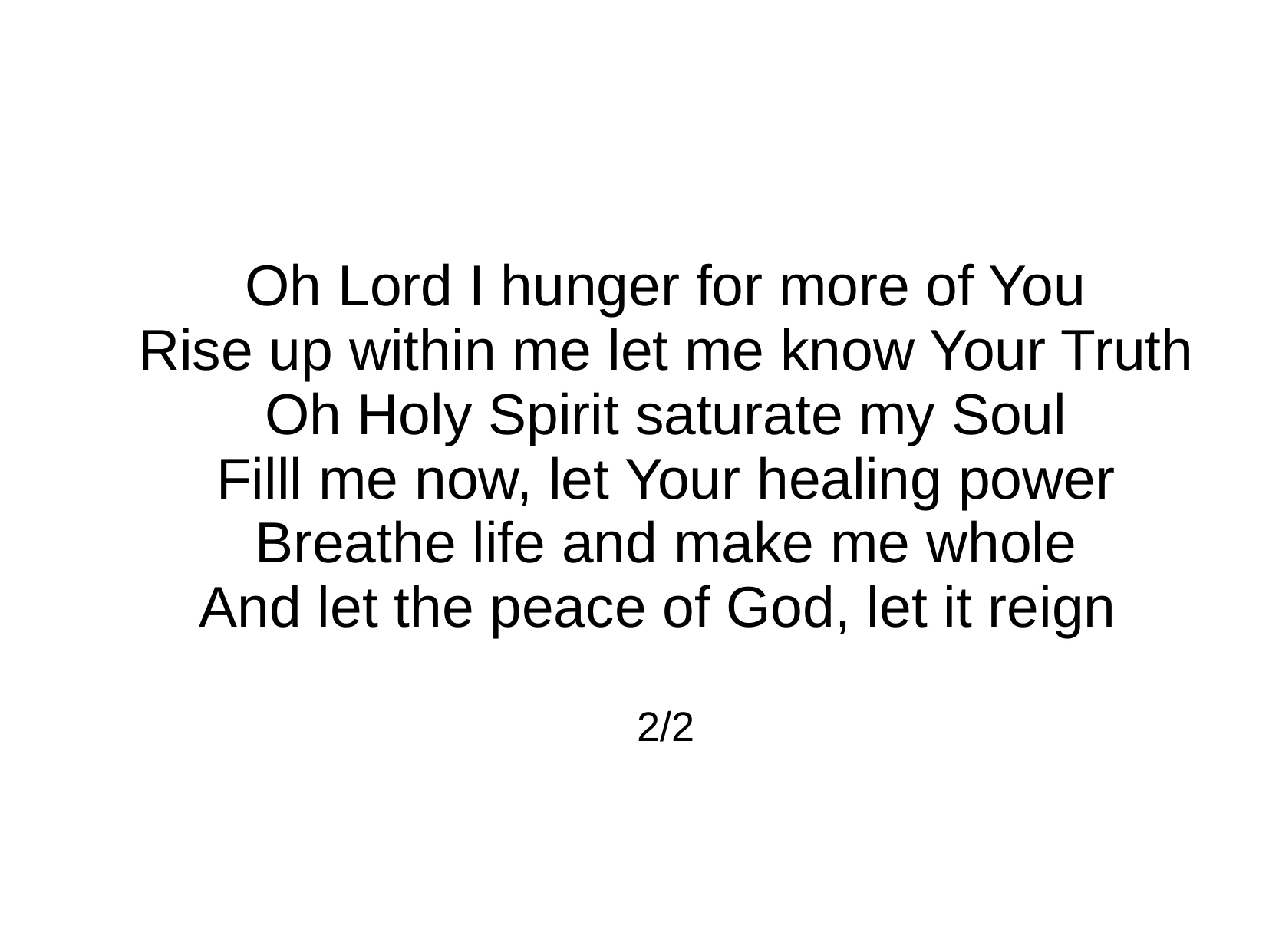

Oh Lord I hunger for more of You
Rise up within me let me know Your Truth
Oh Holy Spirit saturate my Soul
Filll me now, let Your healing power
Breathe life and make me whole
And let the peace of God, let it reign

2/2